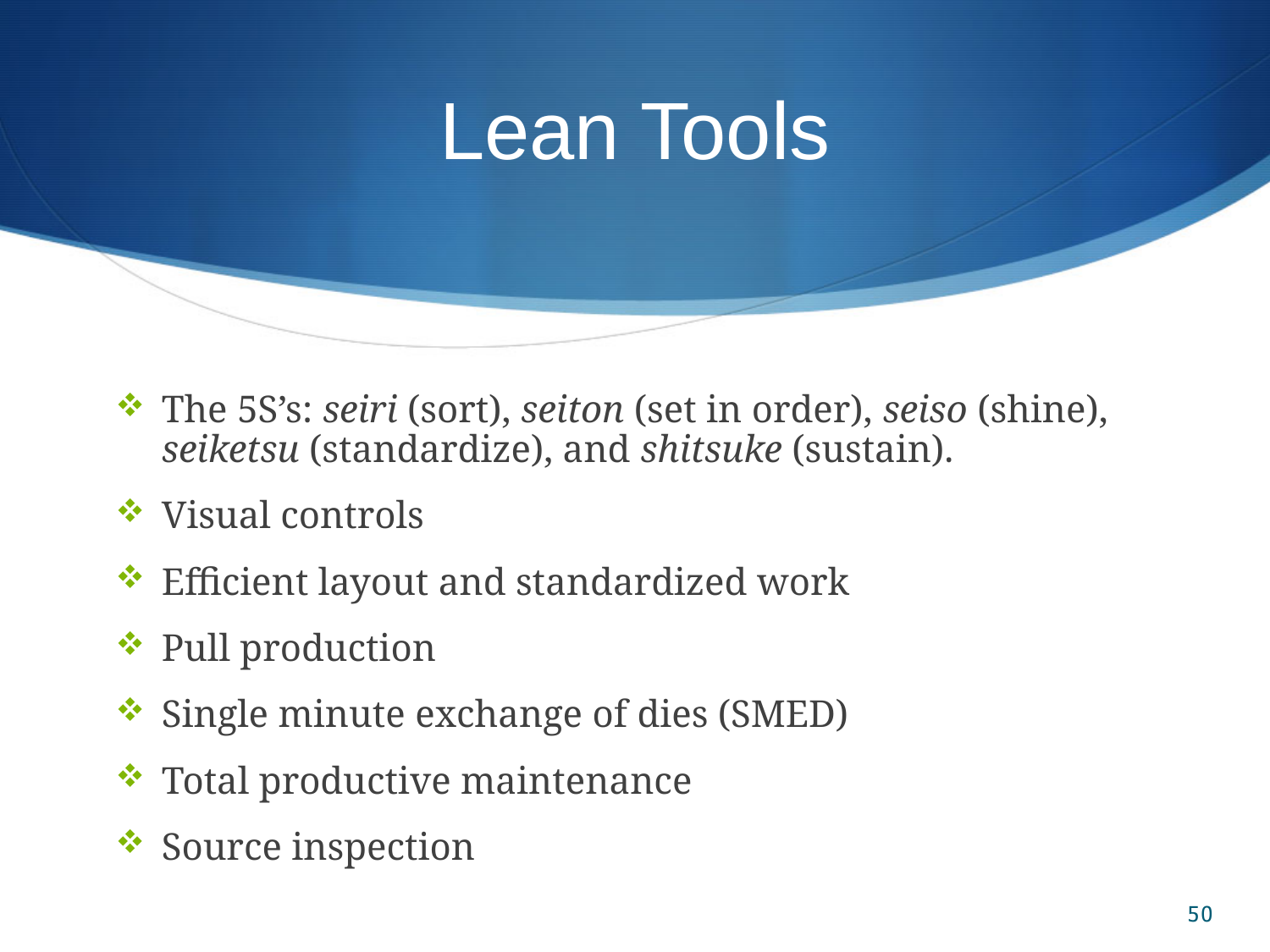

# Lean Tools
The 5S’s: seiri (sort), seiton (set in order), seiso (shine), seiketsu (standardize), and shitsuke (sustain).
Visual controls
Efficient layout and standardized work
Pull production
Single minute exchange of dies (SMED)
Total productive maintenance
Source inspection
50